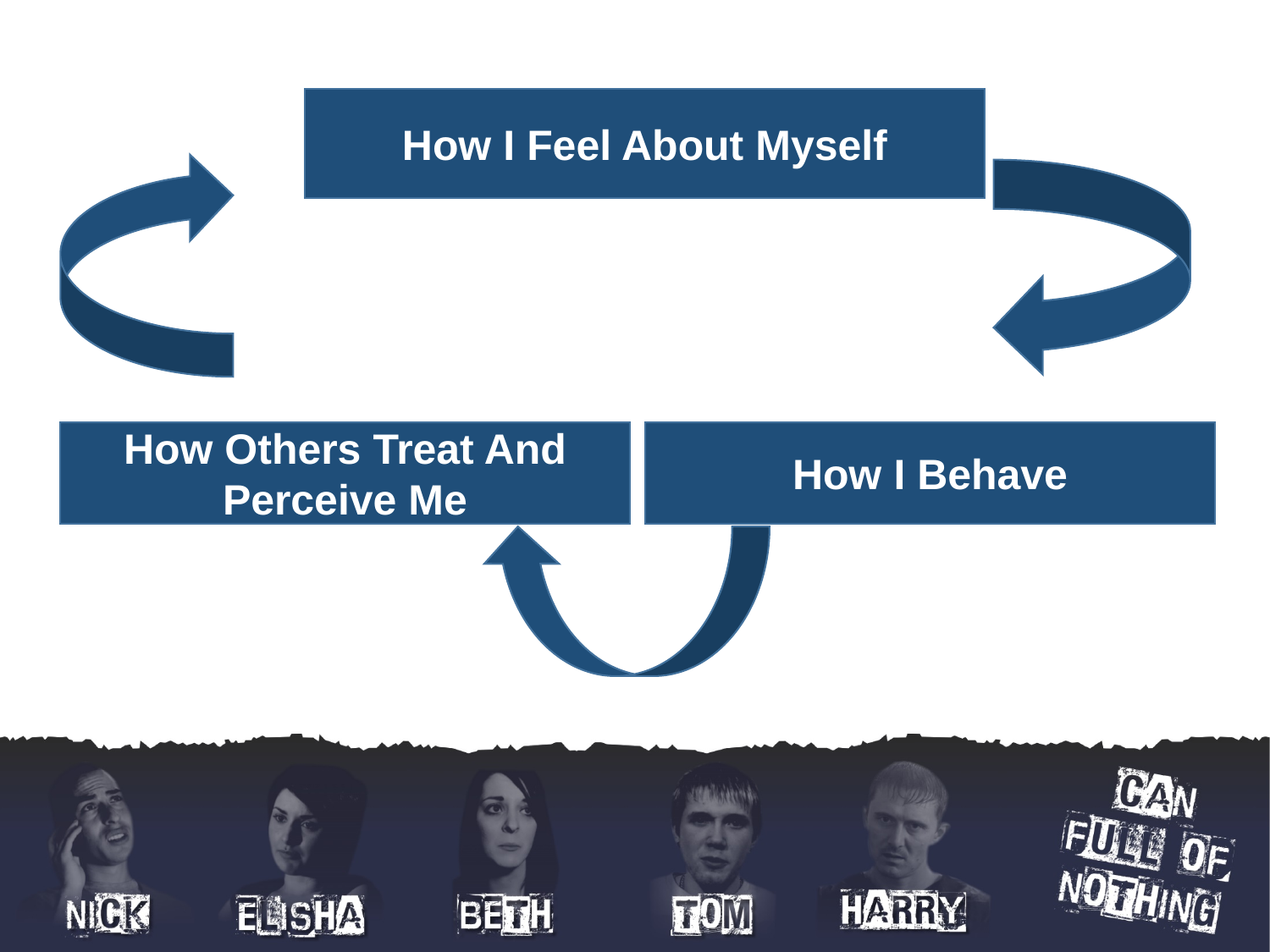

How I Feel About Myself

How I Behave
How Others Treat And Perceive Me